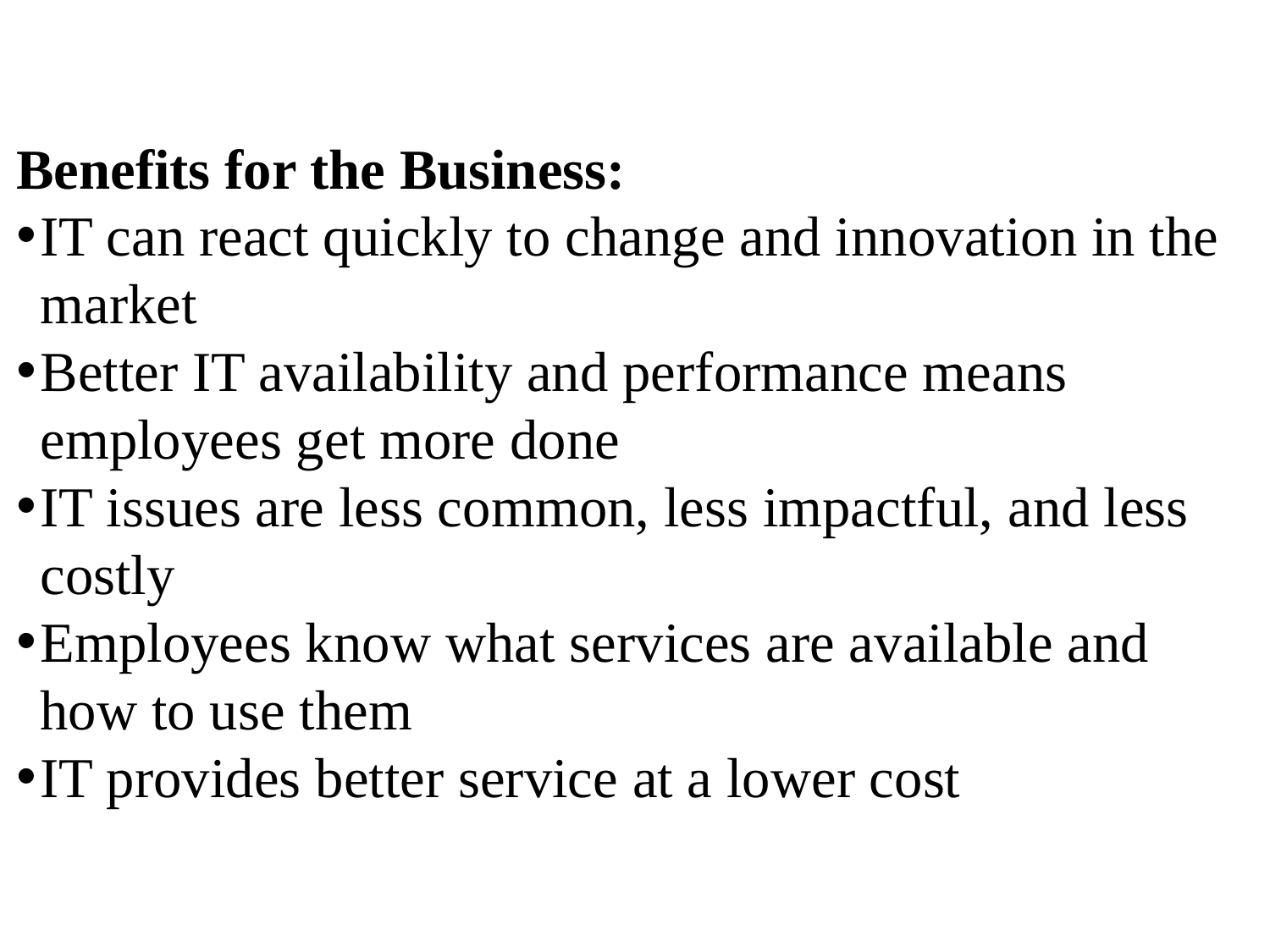

Benefits for the Business:
IT can react quickly to change and innovation in the market
Better IT availability and performance means employees get more done
IT issues are less common, less impactful, and less costly
Employees know what services are available and how to use them
IT provides better service at a lower cost